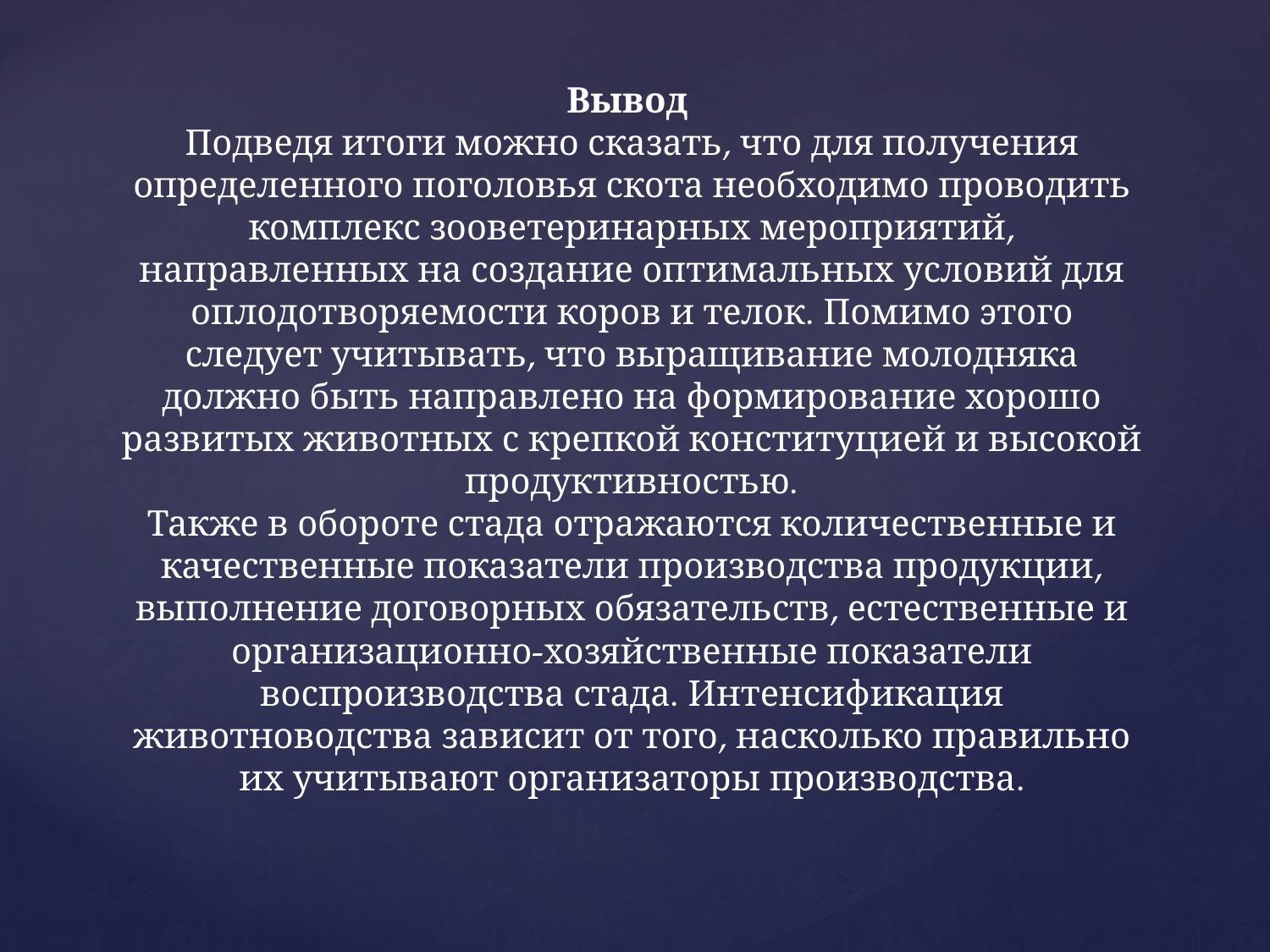

# Вывод Подведя итоги можно сказать, что для получения определенного поголовья скота необходимо проводить комплекс зооветеринарных мероприятий, направленных на создание оптимальных условий для оплодотворяемости коров и телок. Помимо этого следует учитывать, что выращивание молодняка должно быть направлено на формирование хорошо развитых животных с крепкой конституцией и высокой продуктивностью. Также в обороте стада отражаются количественные и качественные показатели производства продукции, выполнение договорных обязательств, естественные и организационно-хозяйственные показатели воспроизводства стада. Интенсификация животноводства зависит от того, насколько правильно их учитывают организаторы производства.